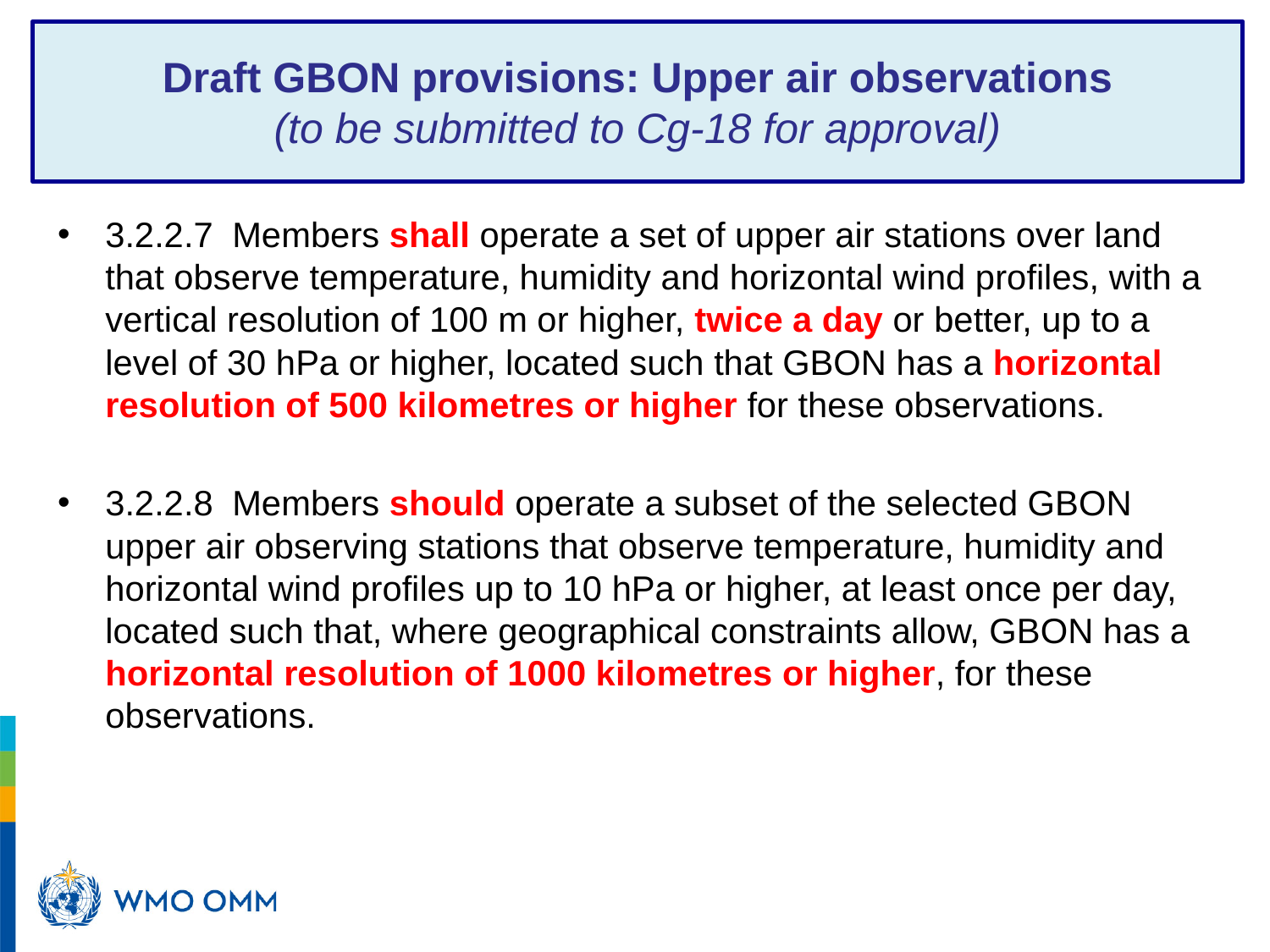

Draft GBON provisions: Upper air observations
(to be submitted to Cg-18 for approval)
3.2.2.7	Members shall operate a set of upper air stations over land that observe temperature, humidity and horizontal wind profiles, with a vertical resolution of 100 m or higher, twice a day or better, up to a level of 30 hPa or higher, located such that GBON has a horizontal resolution of 500 kilometres or higher for these observations.

3.2.2.8	Members should operate a subset of the selected GBON upper air observing stations that observe temperature, humidity and horizontal wind profiles up to 10 hPa or higher, at least once per day, located such that, where geographical constraints allow, GBON has a horizontal resolution of 1000 kilometres or higher, for these observations.